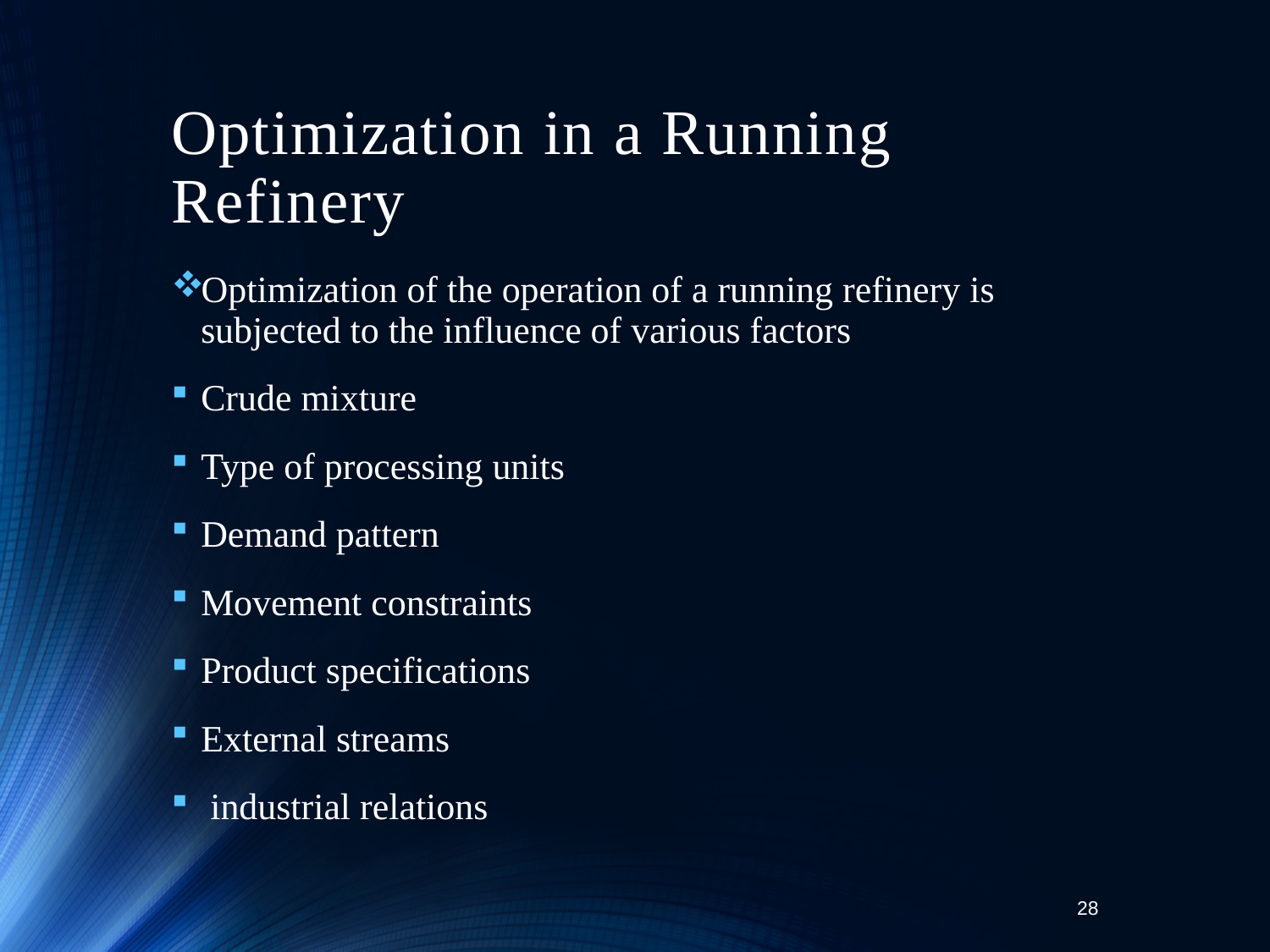

# Optimization in a Running Refinery
Optimization of the operation of a running refinery is subjected to the influence of various factors
Crude mixture
Type of processing units
Demand pattern
Movement constraints
Product specifications
External streams
 industrial relations

28